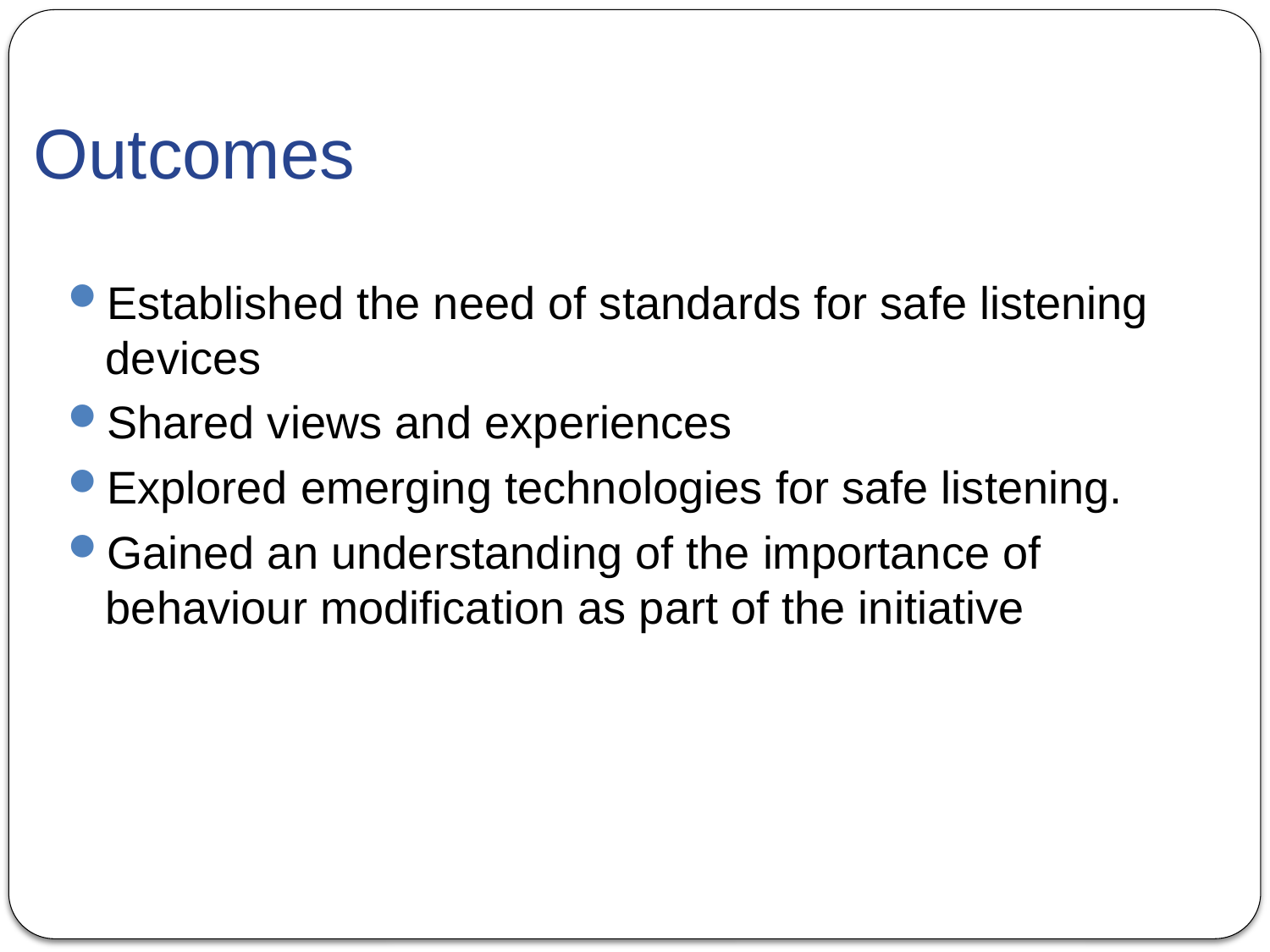

# Outcomes
Established the need of standards for safe listening devices
Shared views and experiences
Explored emerging technologies for safe listening.
Gained an understanding of the importance of behaviour modification as part of the initiative